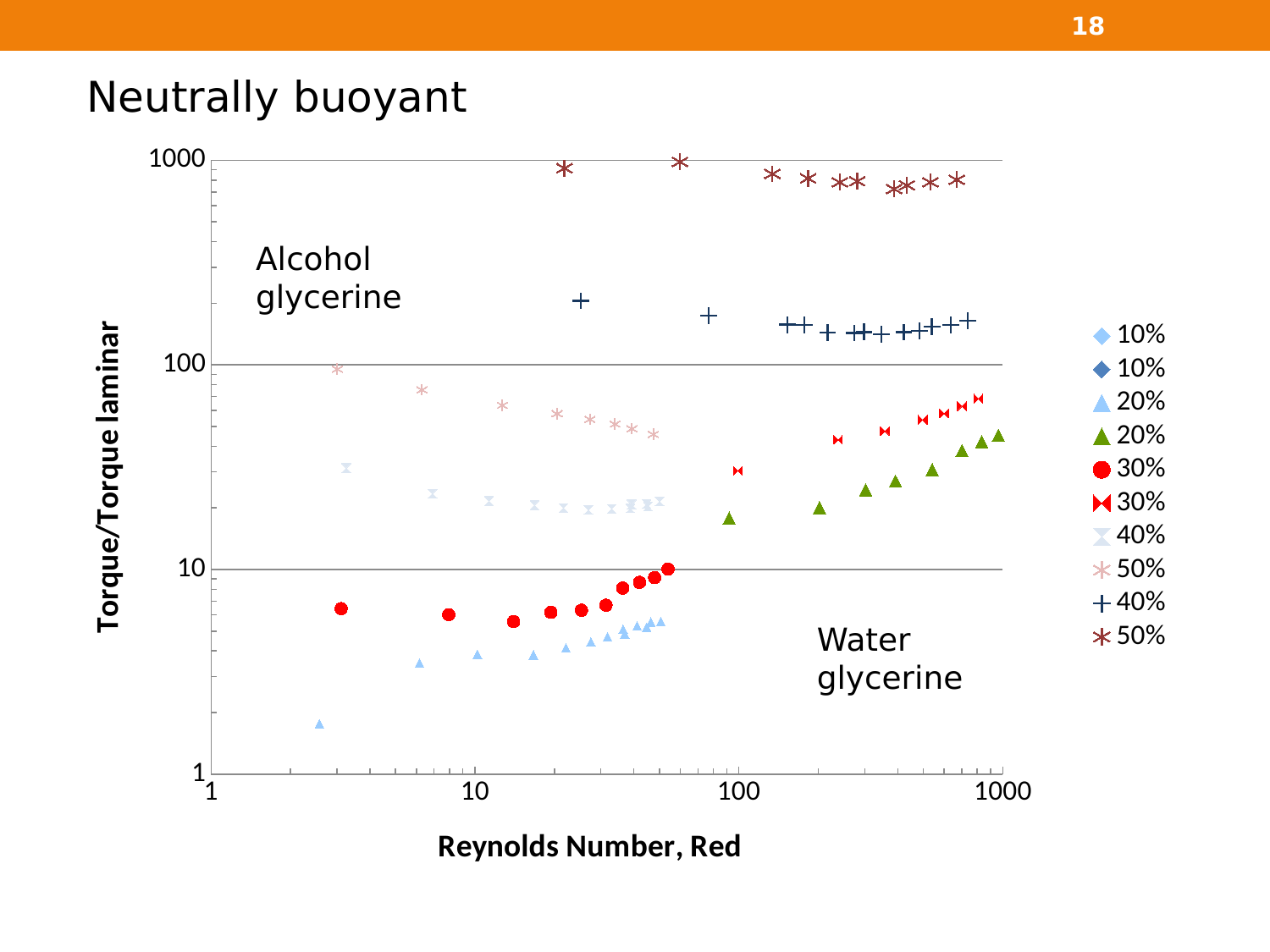

18
Neutrally buoyant

### Chart

| Category |  |  |  |  |  |  |  |  |  |  |
|---|---|---|---|---|---|---|---|---|---|---|
Alcohol glycerine
Water glycerine